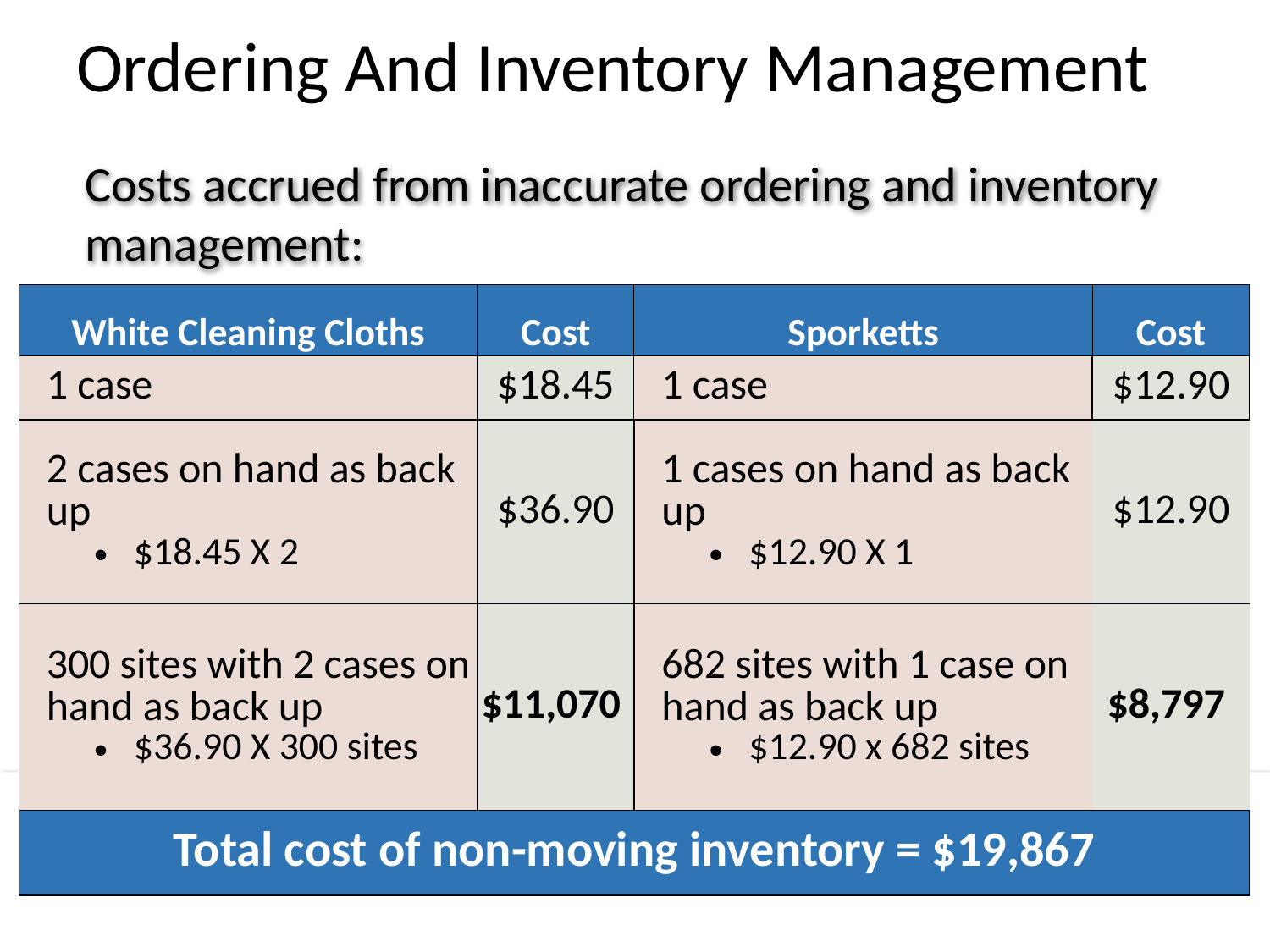

Ordering And Inventory Management
Costs accrued from inaccurate ordering and inventory management:

| White Cleaning Cloths | Cost | Sporketts | Cost |
| --- | --- | --- | --- |
| 1 case | $18.45 | 1 case | $12.90 |
| 2 cases on hand as back up $18.45 X 2 | $36.90 | 1 cases on hand as back up $12.90 X 1 | $12.90 |
| 300 sites with 2 cases on hand as back up $36.90 X 300 sites | $11,070 | 682 sites with 1 case on hand as back up $12.90 x 682 sites | $8,797 |
| Total cost of non-moving inventory = $19,867 |  |  |  |